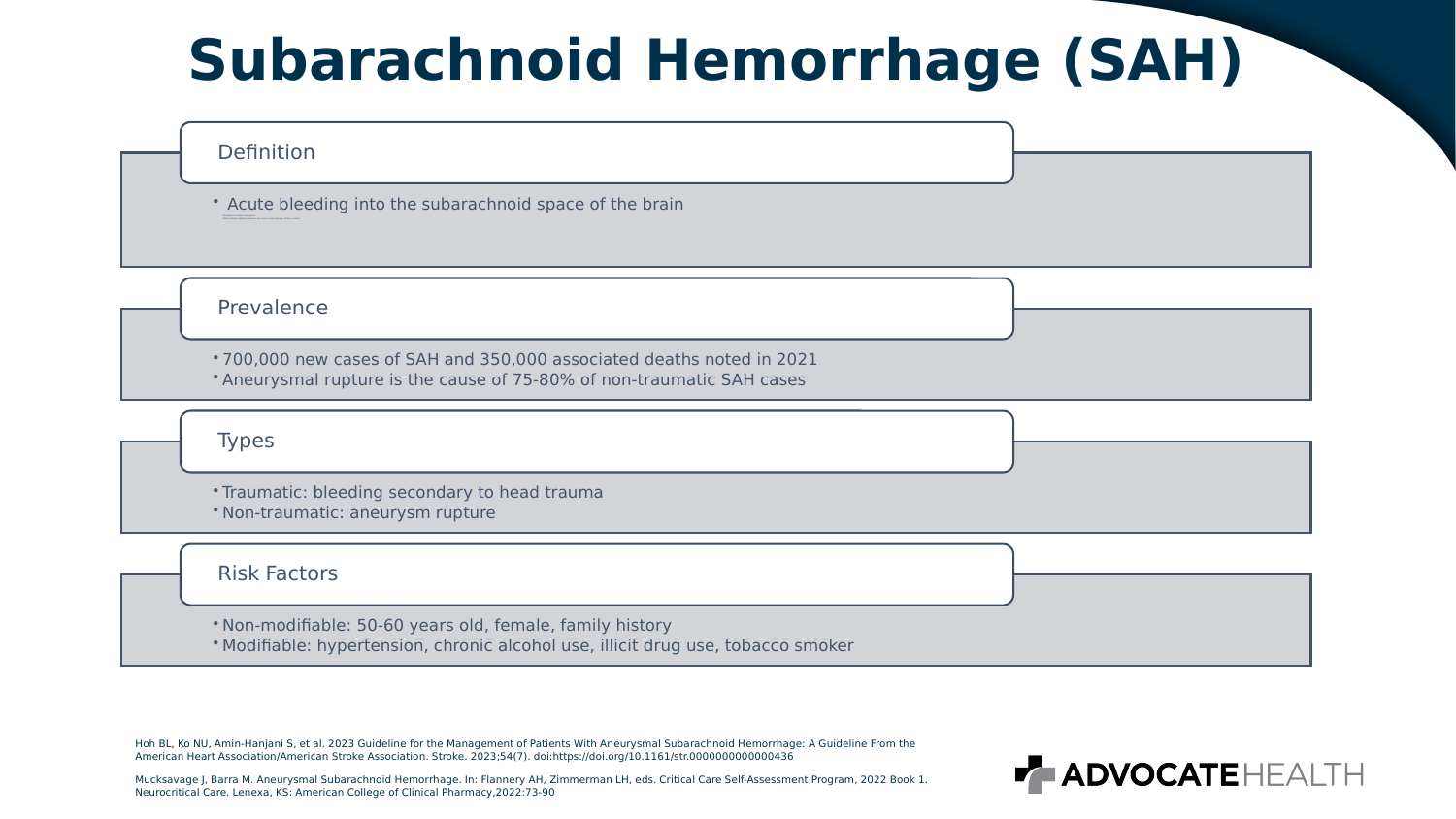

# Subarachnoid Hemorrhage (SAH)
 Acute bleeding into the subarachnoid space of the brain
 Considered a medical emergency
 Without timely medical evaluation can result in brain damage, stroke, or death
Definition
700,000 new cases of SAH and 350,000 associated deaths noted in 2021
Aneurysmal rupture is the cause of 75-80% of non-traumatic SAH cases
Prevalence
Traumatic: bleeding secondary to head trauma
Non-traumatic: aneurysm rupture
Types
Non-modifiable: 50-60 years old, female, family history
Modifiable: hypertension, chronic alcohol use, illicit drug use, tobacco smoker
Risk Factors
Hoh BL, Ko NU, Amin-Hanjani S, et al. 2023 Guideline for the Management of Patients With Aneurysmal Subarachnoid Hemorrhage: A Guideline From the American Heart Association/American Stroke Association. Stroke. 2023;54(7). doi:https://doi.org/10.1161/str.0000000000000436

Mucksavage J, Barra M. Aneurysmal Subarachnoid Hemorrhage. In: Flannery AH, Zimmerman LH, eds. Critical Care Self-Assessment Program, 2022 Book 1.
Neurocritical Care. Lenexa, KS: American College of Clinical Pharmacy,2022:73-90